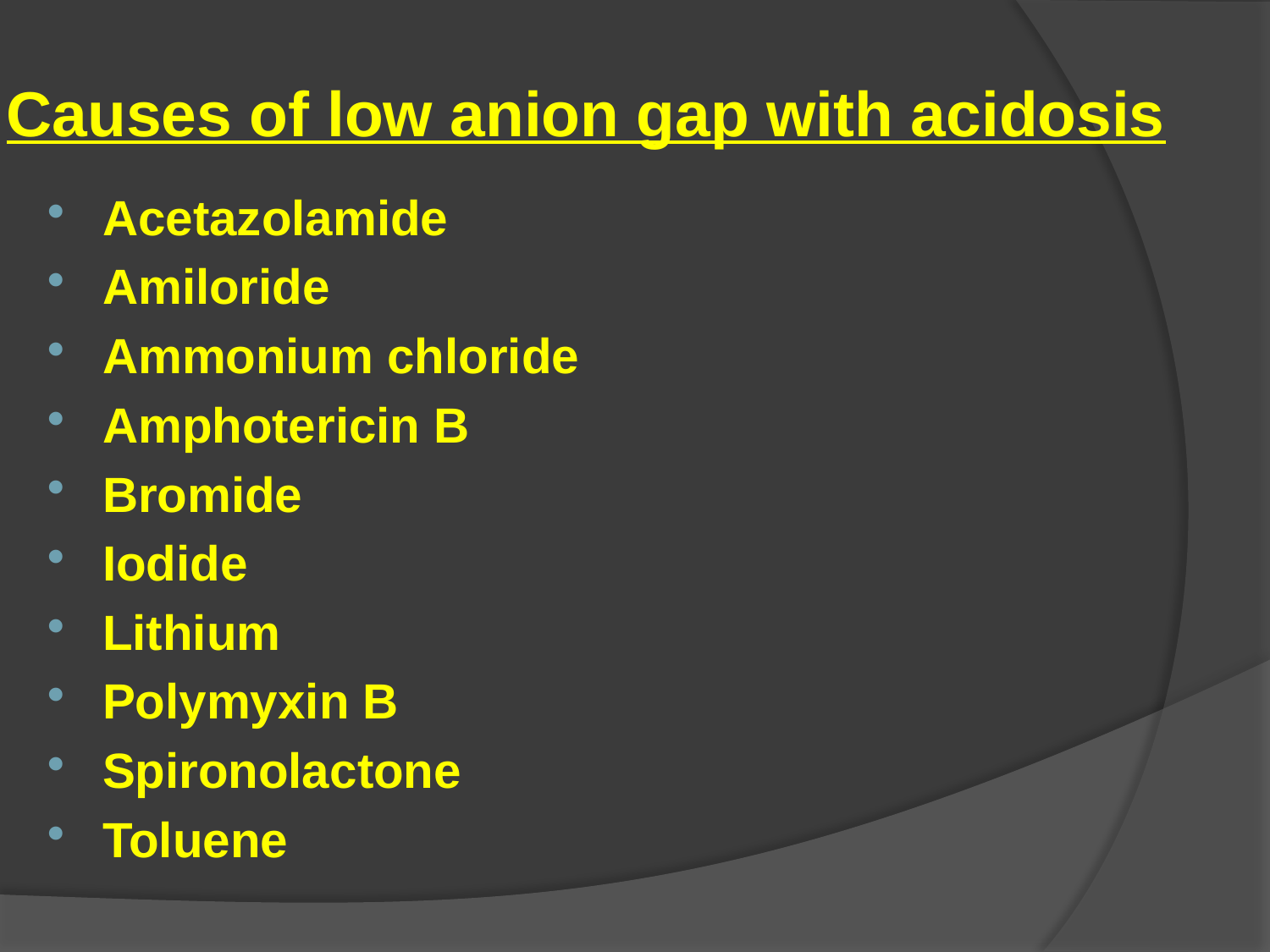

# Causes of low anion gap with acidosis
Acetazolamide
Amiloride
Ammonium chloride
Amphotericin B
Bromide
Iodide
Lithium
Polymyxin B
Spironolactone
Toluene